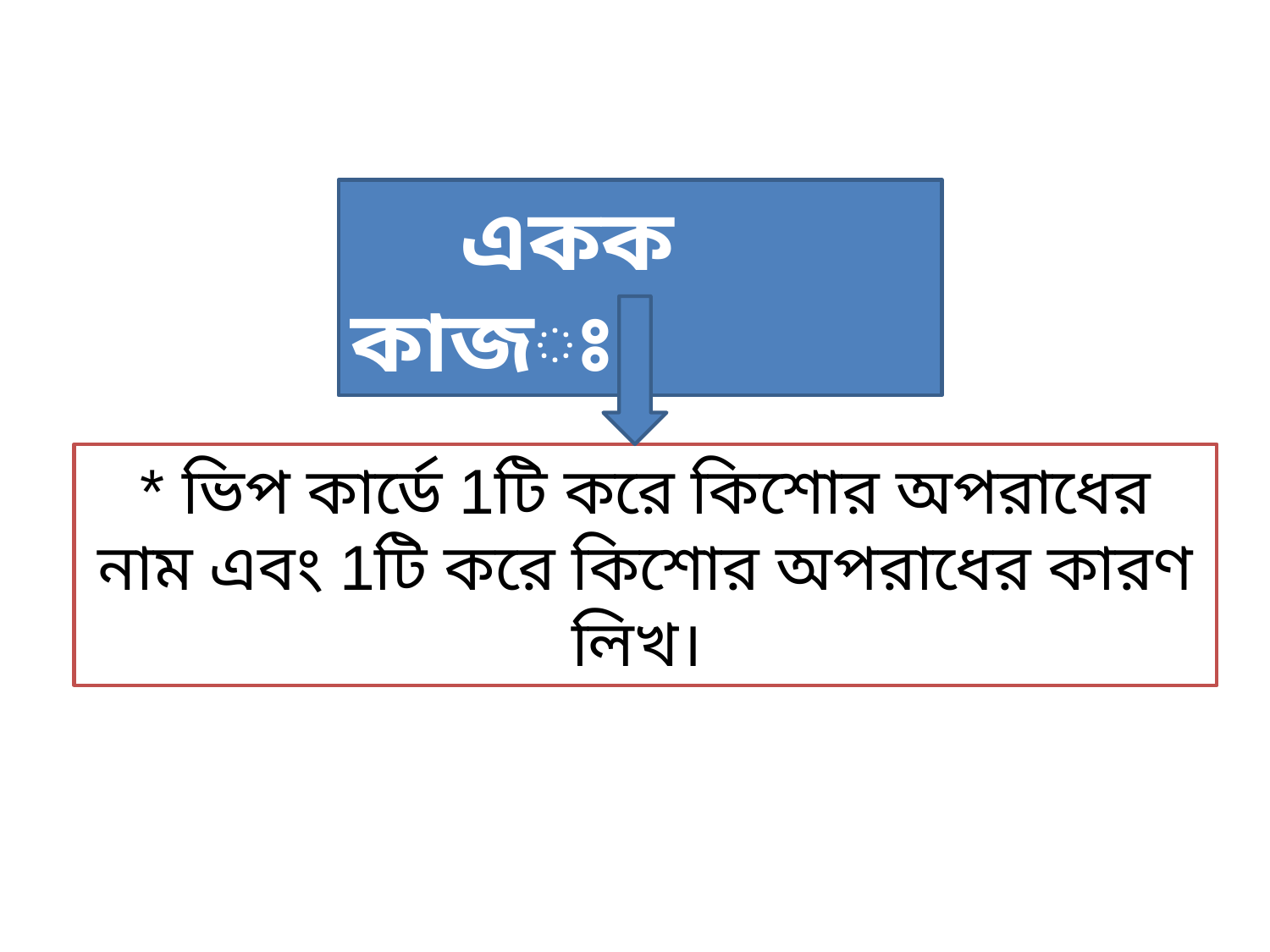

একক কাজঃ

* ভিপ কার্ডে 1টি করে কিশোর অপরাধের নাম এবং 1টি করে কিশোর অপরাধের কারণ লিখ।